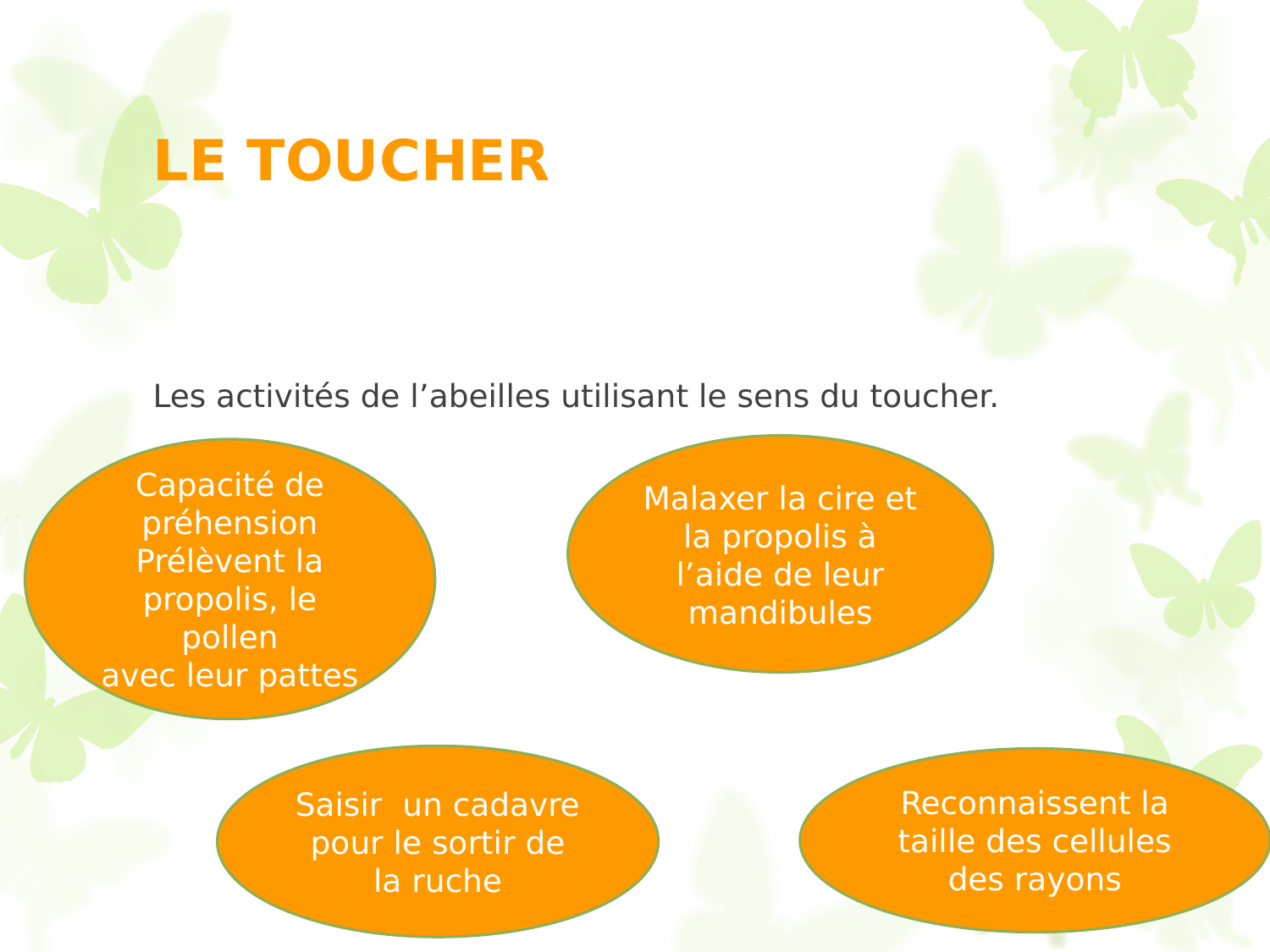

# LE TOUCHER
Les activités de l’abeilles utilisant le sens du toucher.

Malaxer la cire et la propolis à l’aide de leur mandibules
Capacité de préhension
Prélèvent la propolis, le pollen
avec leur pattes

Saisir  un cadavre pour le sortir de la ruche
Reconnaissent la taille des cellules des rayons